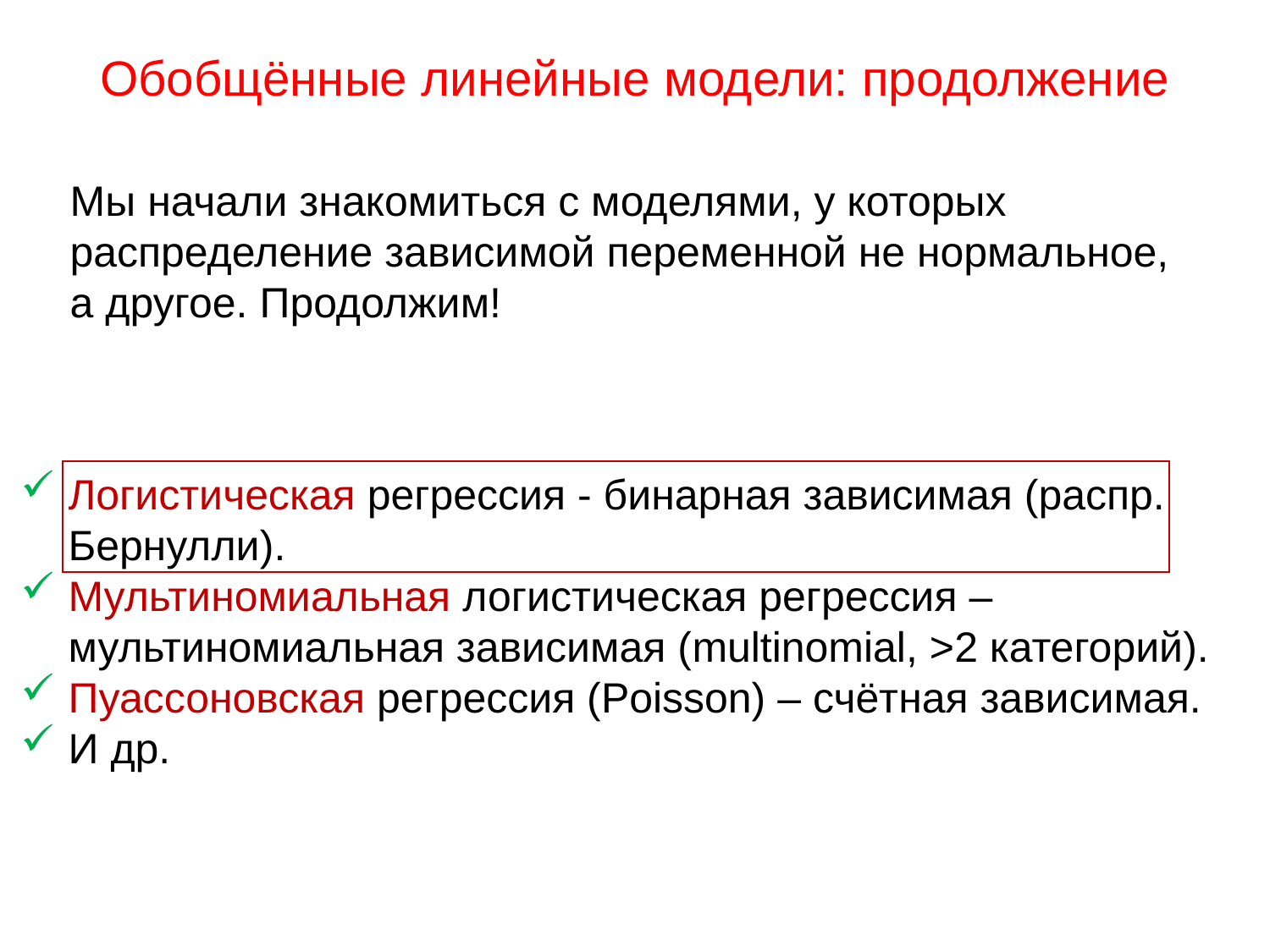

Обобщённые линейные модели: продолжение
Мы начали знакомиться с моделями, у которых распределение зависимой переменной не нормальное, а другое. Продолжим!

Логистическая регрессия - бинарная зависимая (распр. Бернулли).
Мультиномиальная логистическая регрессия – мультиномиальная зависимая (multinomial, >2 категорий).
Пуассоновская регрессия (Poisson) – счётная зависимая.
И др.